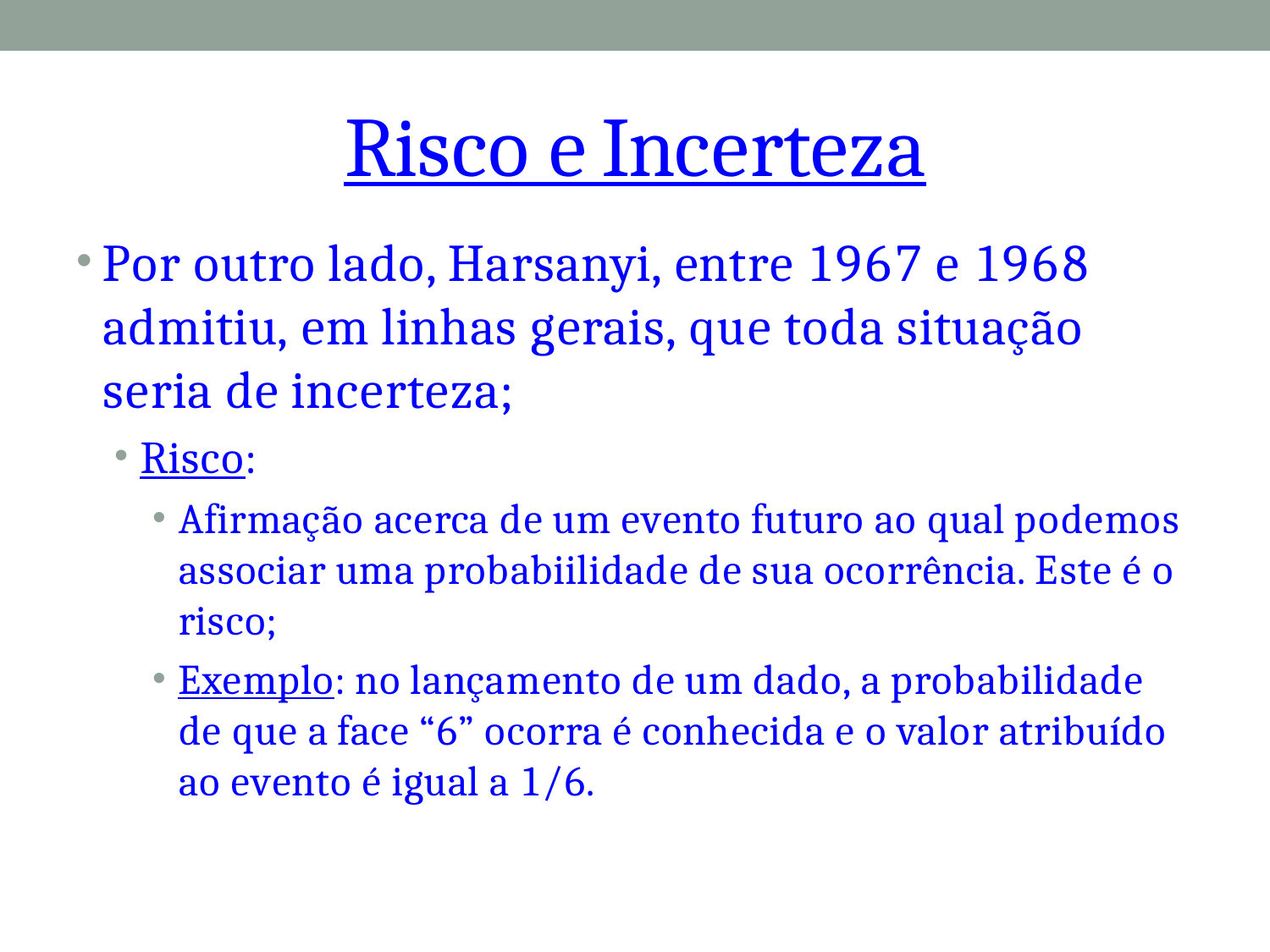

# Risco e Incerteza
Por outro lado, Harsanyi, entre 1967 e 1968 admitiu, em linhas gerais, que toda situação seria de incerteza;
Risco:
Afirmação acerca de um evento futuro ao qual podemos associar uma probabiilidade de sua ocorrência. Este é o risco;
Exemplo: no lançamento de um dado, a probabilidade de que a face “6” ocorra é conhecida e o valor atribuído ao evento é igual a 1/6.